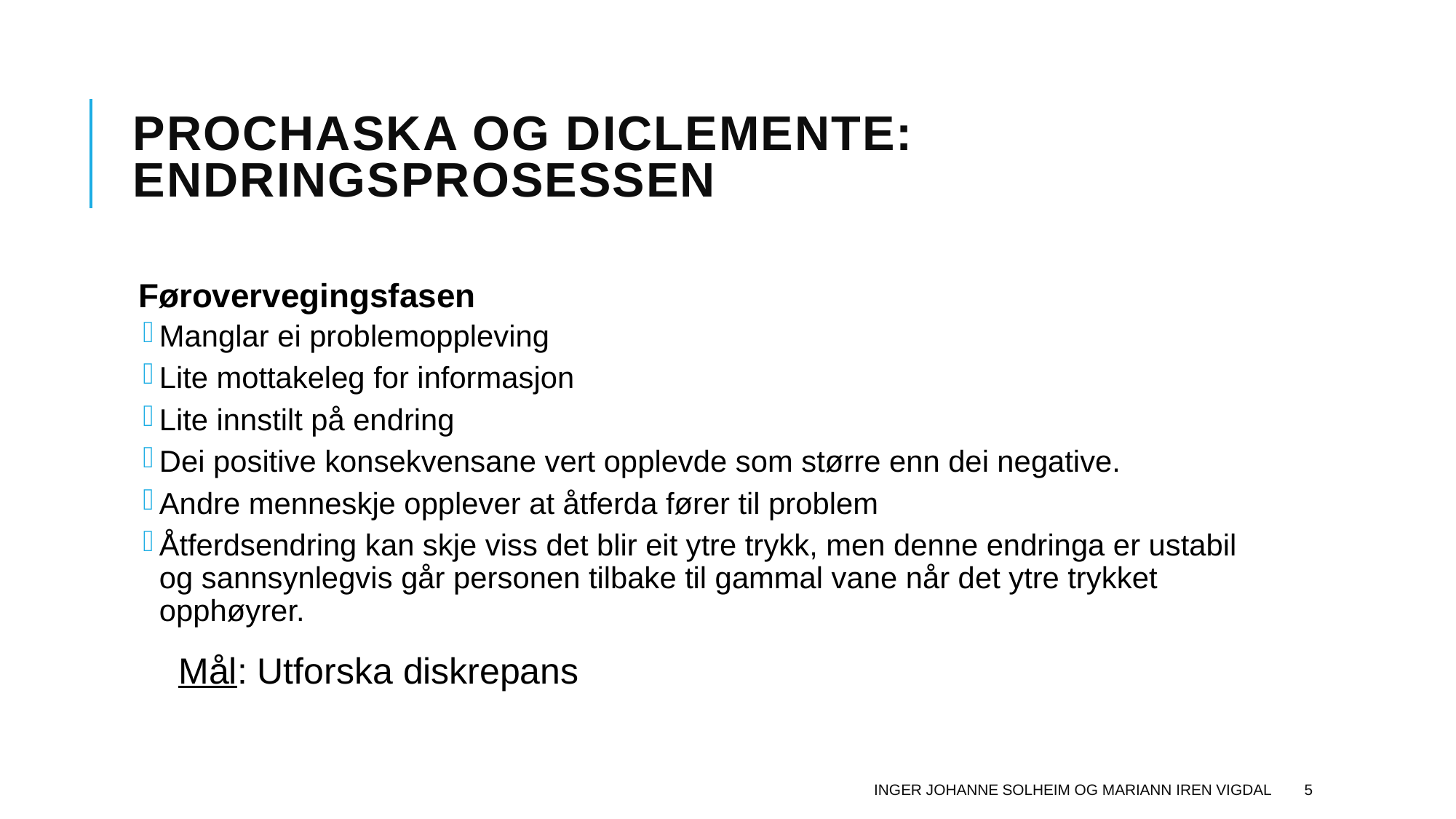

# Prochaska og DiClemente: endringsprosessen
Førovervegingsfasen
Manglar ei problemoppleving
Lite mottakeleg for informasjon
Lite innstilt på endring
Dei positive konsekvensane vert opplevde som større enn dei negative.
Andre menneskje opplever at åtferda fører til problem
Åtferdsendring kan skje viss det blir eit ytre trykk, men denne endringa er ustabil og sannsynlegvis går personen tilbake til gammal vane når det ytre trykket opphøyrer.
     Mål: Utforska diskrepans
Inger Johanne Solheim og Mariann Iren Vigdal
5